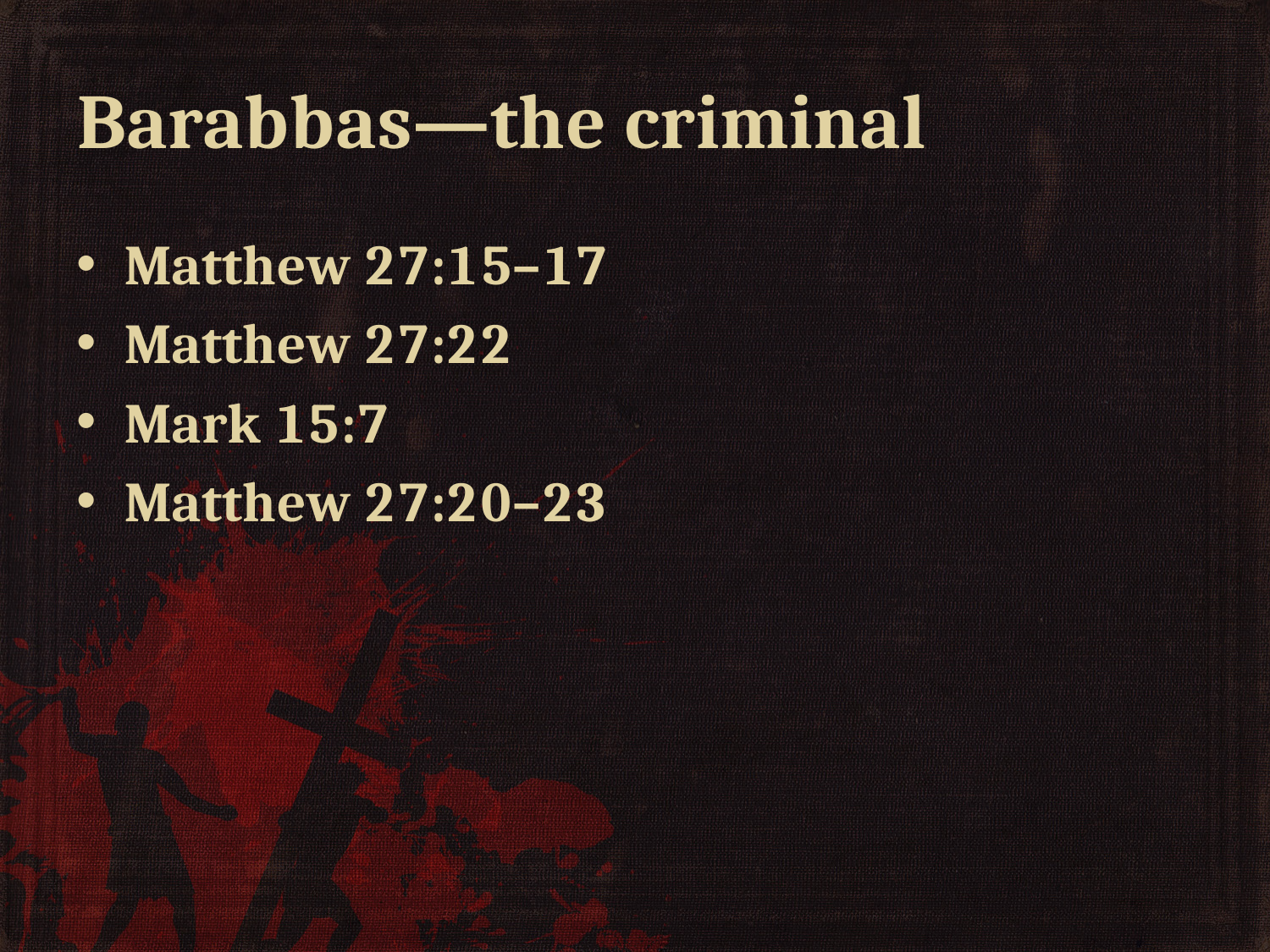

# Barabbas—the criminal
Matthew 27:15–17
Matthew 27:22
Mark 15:7
Matthew 27:20–23